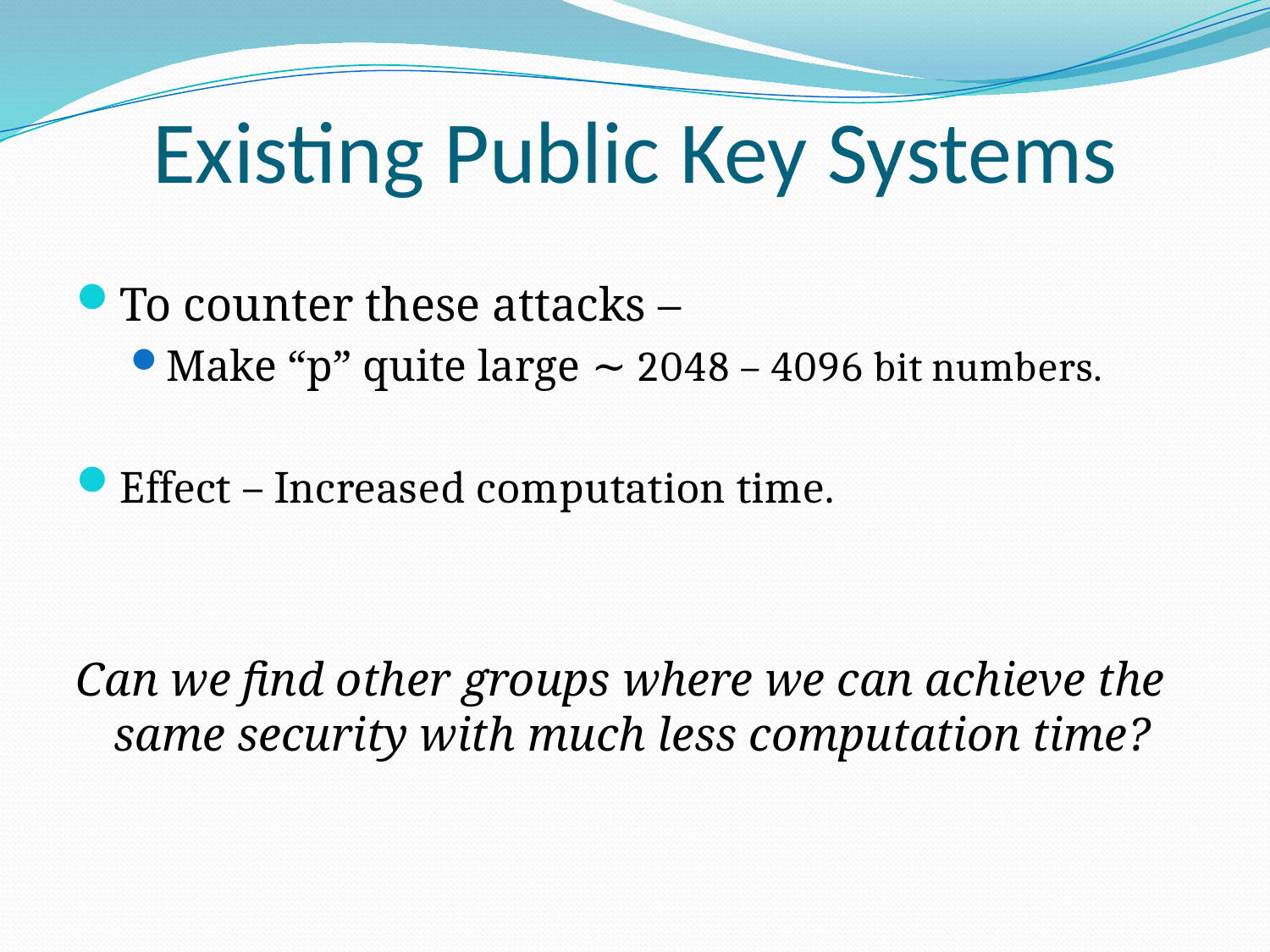

# Existing Public Key Systems
To counter these attacks –
Make “p” quite large ∼ 2048 – 4096 bit numbers.

Effect – Increased computation time.

Can we find other groups where we can achieve the same security with much less computation time?